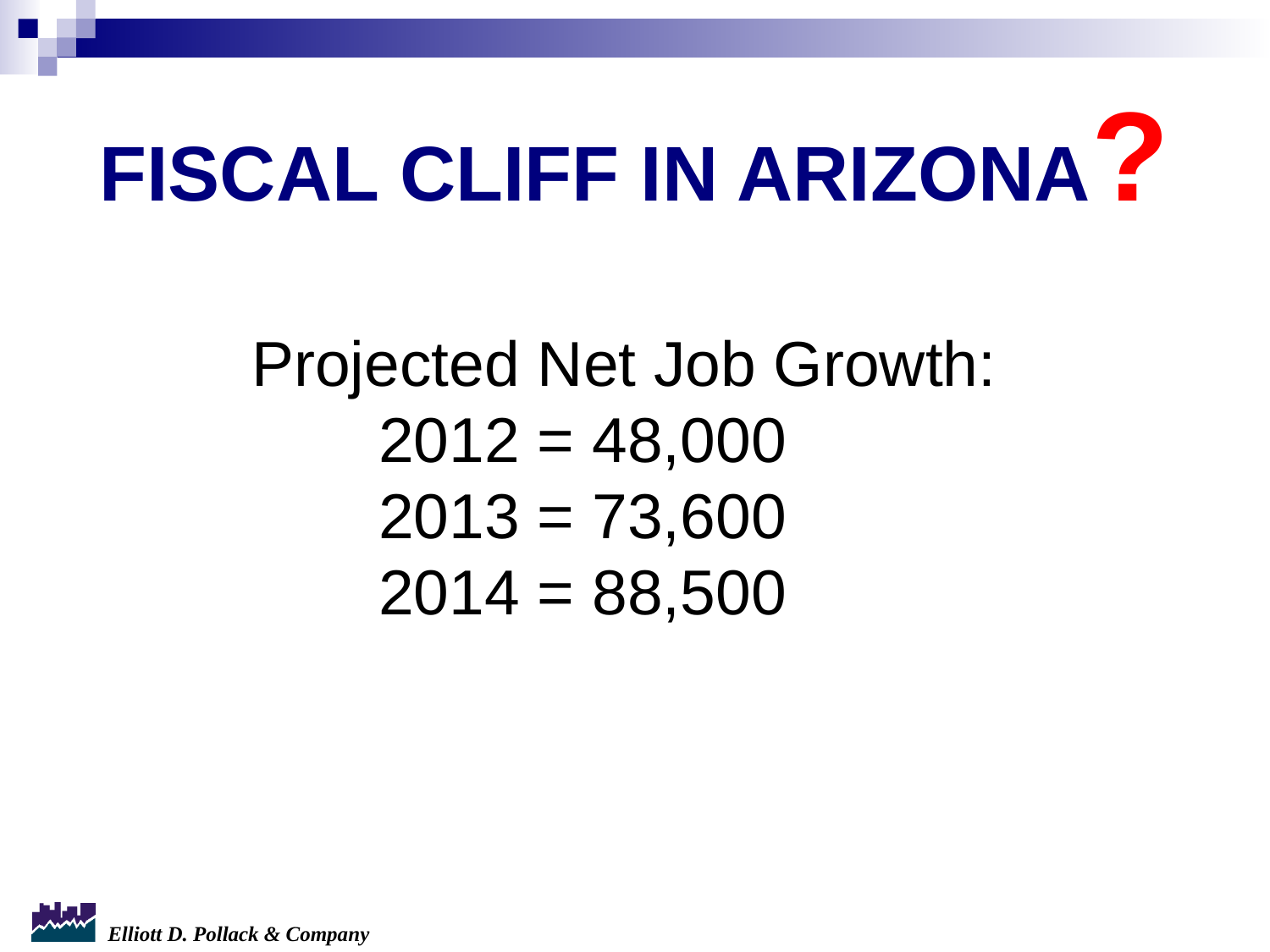

FISCAL CLIFF IN ARIZONA?
Projected Net Job Growth:
	2012 = 48,000
	2013 = 73,600
	2014 = 88,500